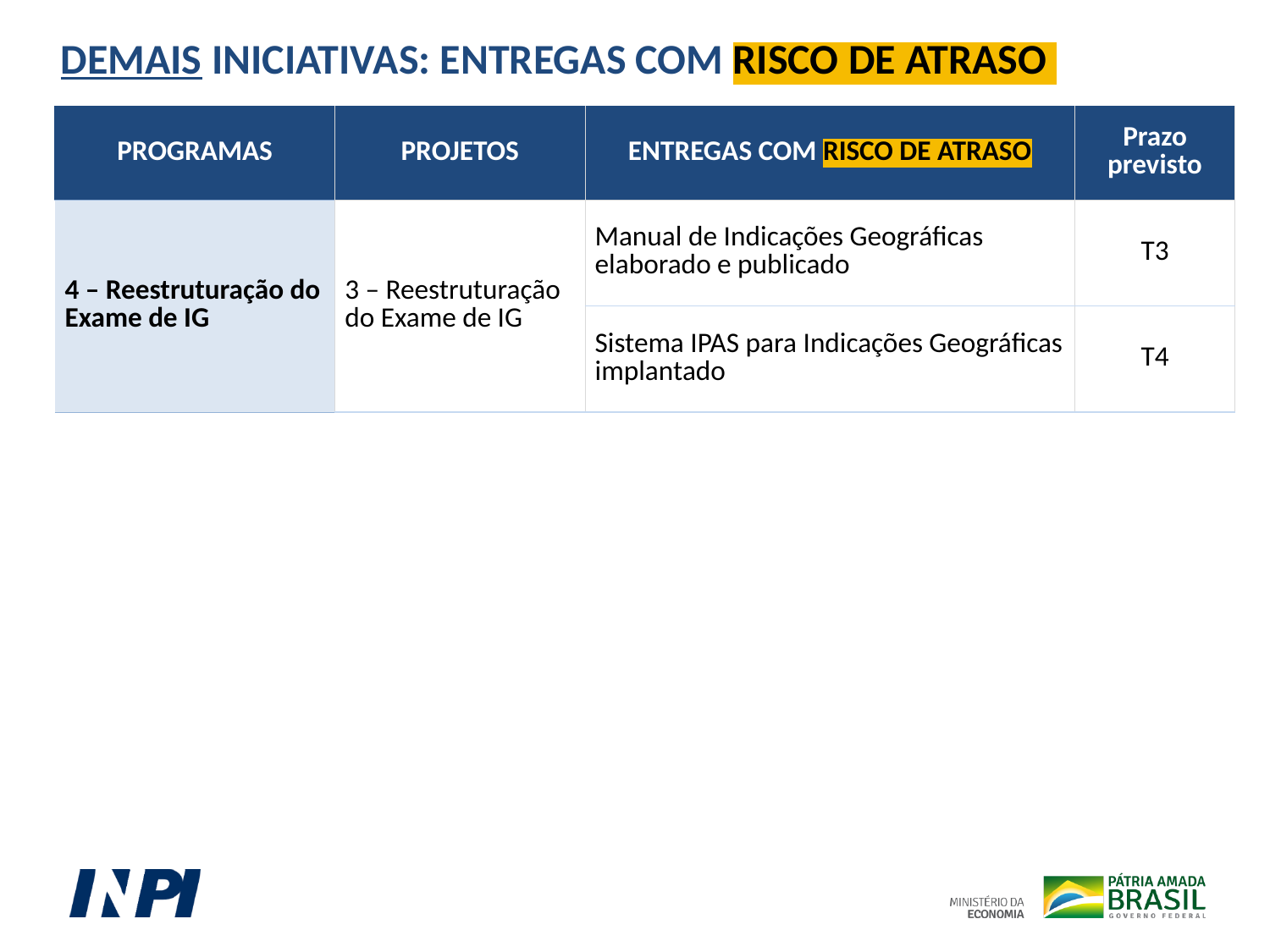

DEMAIS INICIATIVAS: ENTREGAS COM RISCO DE ATRASO
| PROGRAMAS | PROJETOS | ENTREGAS COM RISCO DE ATRASO | Prazo previsto |
| --- | --- | --- | --- |
| 4 – Reestruturação do Exame de IG | 3 – Reestruturação do Exame de IG | Manual de Indicações Geográficas elaborado e publicado | T3 |
|  |  | Sistema IPAS para Indicações Geográficas implantado | T4 |